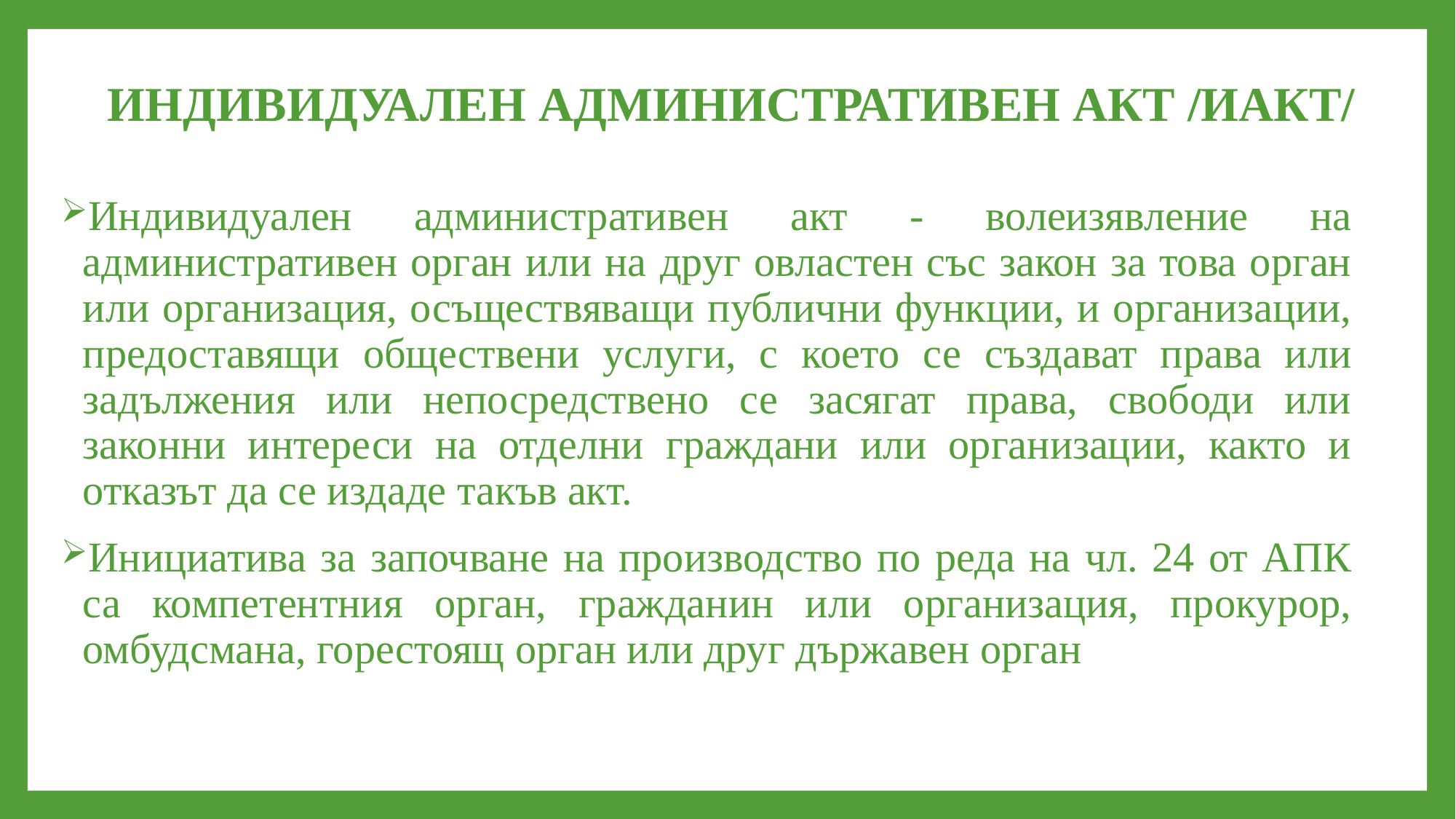

# ИНДИВИДУАЛЕН АДМИНИСТРАТИВЕН АКТ /ИАКТ/
Индивидуален административен акт - волеизявление на административен орган или на друг овластен със закон за това орган или организация, осъществяващи публични функции, и организации, предоставящи обществени услуги, с което се създават права или задължения или непосредствено се засягат права, свободи или законни интереси на отделни граждани или организации, както и отказът да се издаде такъв акт.
Инициатива за започване на производство по реда на чл. 24 от АПК са компетентния орган, гражданин или организация, прокурор, омбудсмана, горестоящ орган или друг държавен орган